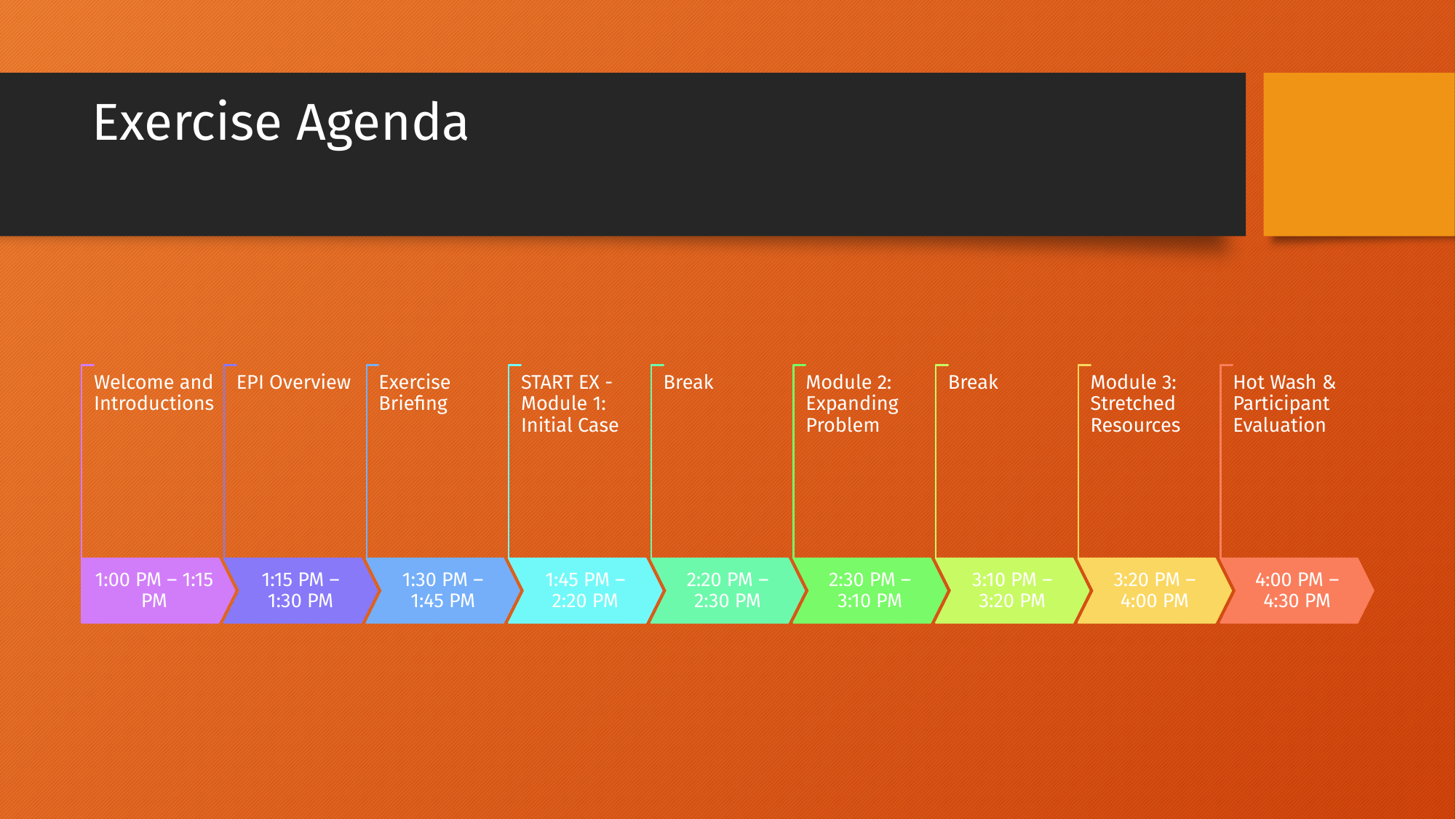

# Exercise Agenda
1:00 PM – 1:15 PM
Welcome and Introductions
1:15 PM – 1:30 PM
EPI Overview
1:30 PM – 1:45 PM
Exercise Briefing
1:45 PM – 2:20 PM
START EX - Module 1: Initial Case
2:20 PM – 2:30 PM
Break
2:30 PM – 3:10 PM
Module 2:  Expanding Problem
3:10 PM – 3:20 PM
Break
3:20 PM – 4:00 PM
Module 3:  Stretched Resources
4:00 PM – 4:30 PM
Hot Wash & Participant Evaluation